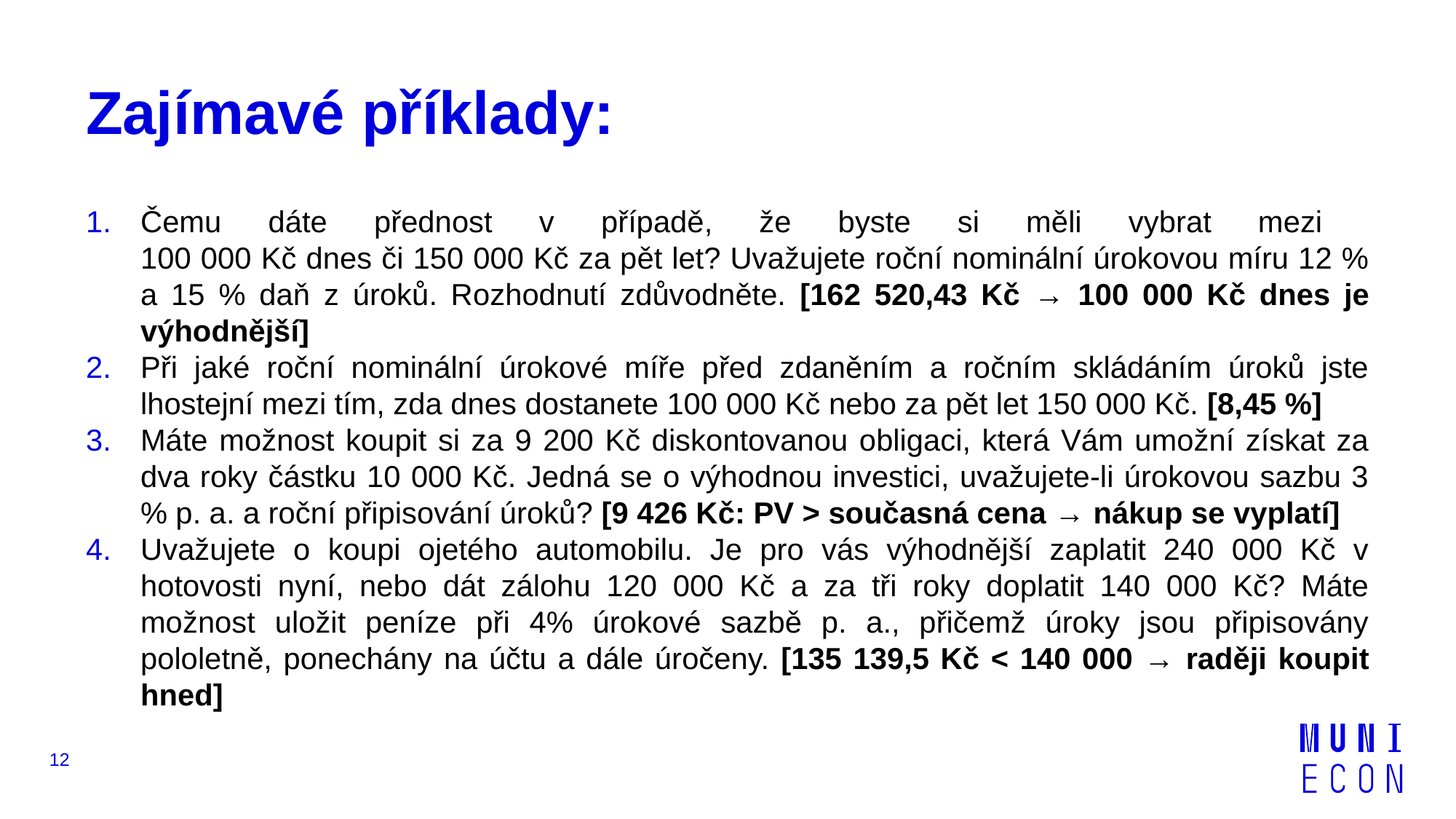

# Zajímavé příklady:
Čemu dáte přednost v případě, že byste si měli vybrat mezi
100 000 Kč dnes či 150 000 Kč za pět let? Uvažujete roční nominální úrokovou míru 12 % a 15 % daň z úroků. Rozhodnutí zdůvodněte. [162 520,43 Kč → 100 000 Kč dnes je výhodnější]
Při jaké roční nominální úrokové míře před zdaněním a ročním skládáním úroků jste lhostejní mezi tím, zda dnes dostanete 100 000 Kč nebo za pět let 150 000 Kč. [8,45 %]
Máte možnost koupit si za 9 200 Kč diskontovanou obligaci, která Vám umožní získat za dva roky částku 10 000 Kč. Jedná se o výhodnou investici, uvažujete-li úrokovou sazbu 3 % p. a. a roční připisování úroků? [9 426 Kč: PV > současná cena → nákup se vyplatí]
Uvažujete o koupi ojetého automobilu. Je pro vás výhodnější zaplatit 240 000 Kč v hotovosti nyní, nebo dát zálohu 120 000 Kč a za tři roky doplatit 140 000 Kč? Máte možnost uložit peníze při 4% úrokové sazbě p. a., přičemž úroky jsou připisovány pololetně, ponechány na účtu a dále úročeny. [135 139,5 Kč < 140 000 → raději koupit hned]

12